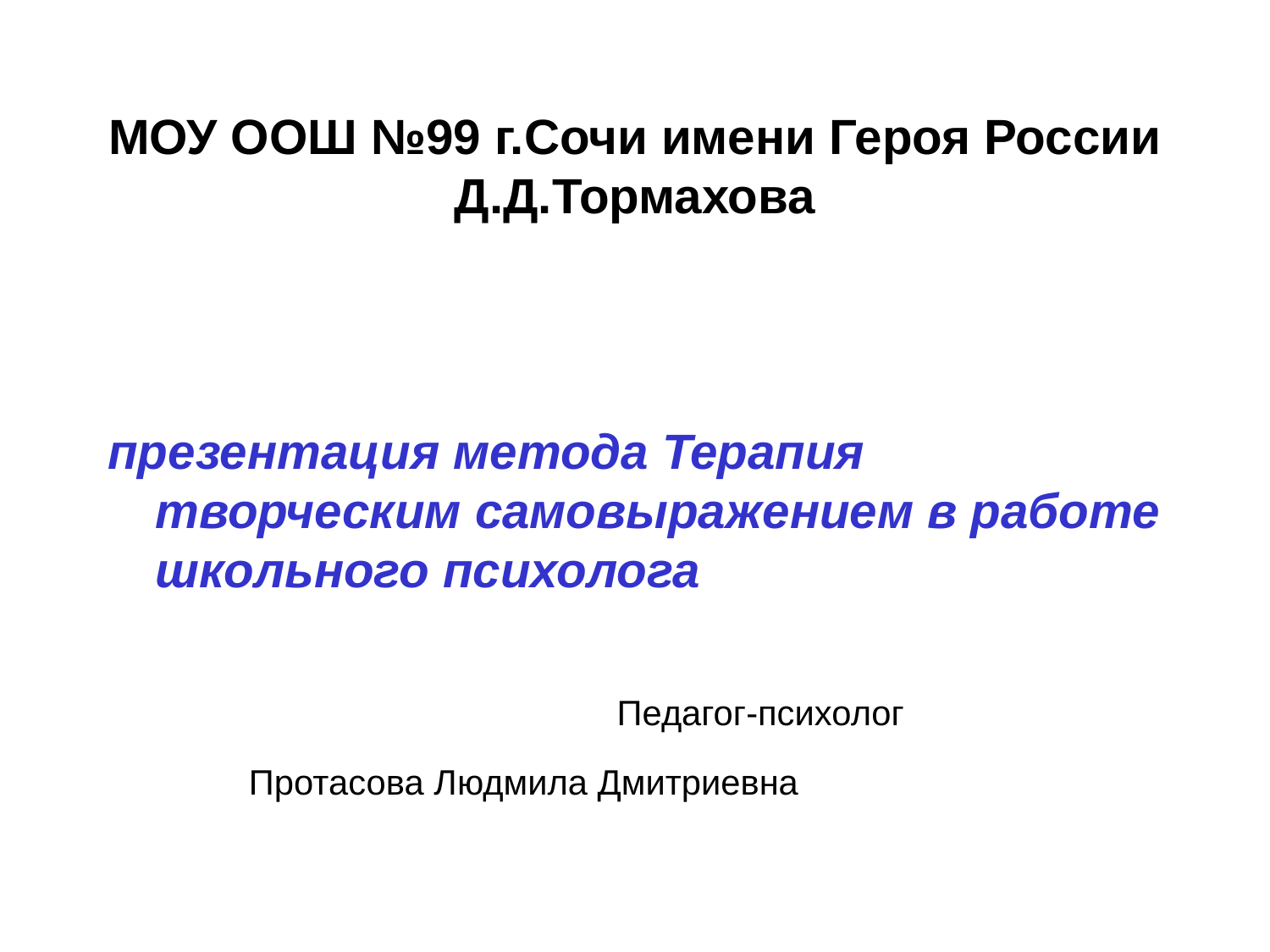

презентация метода Терапия творческим самовыражением в работе школьного психолога

                                     Педагог-психолог
Протасова Людмила Дмитриевна

# МОУ ООШ №99 г.Сочи имени Героя России Д.Д.Тормахова